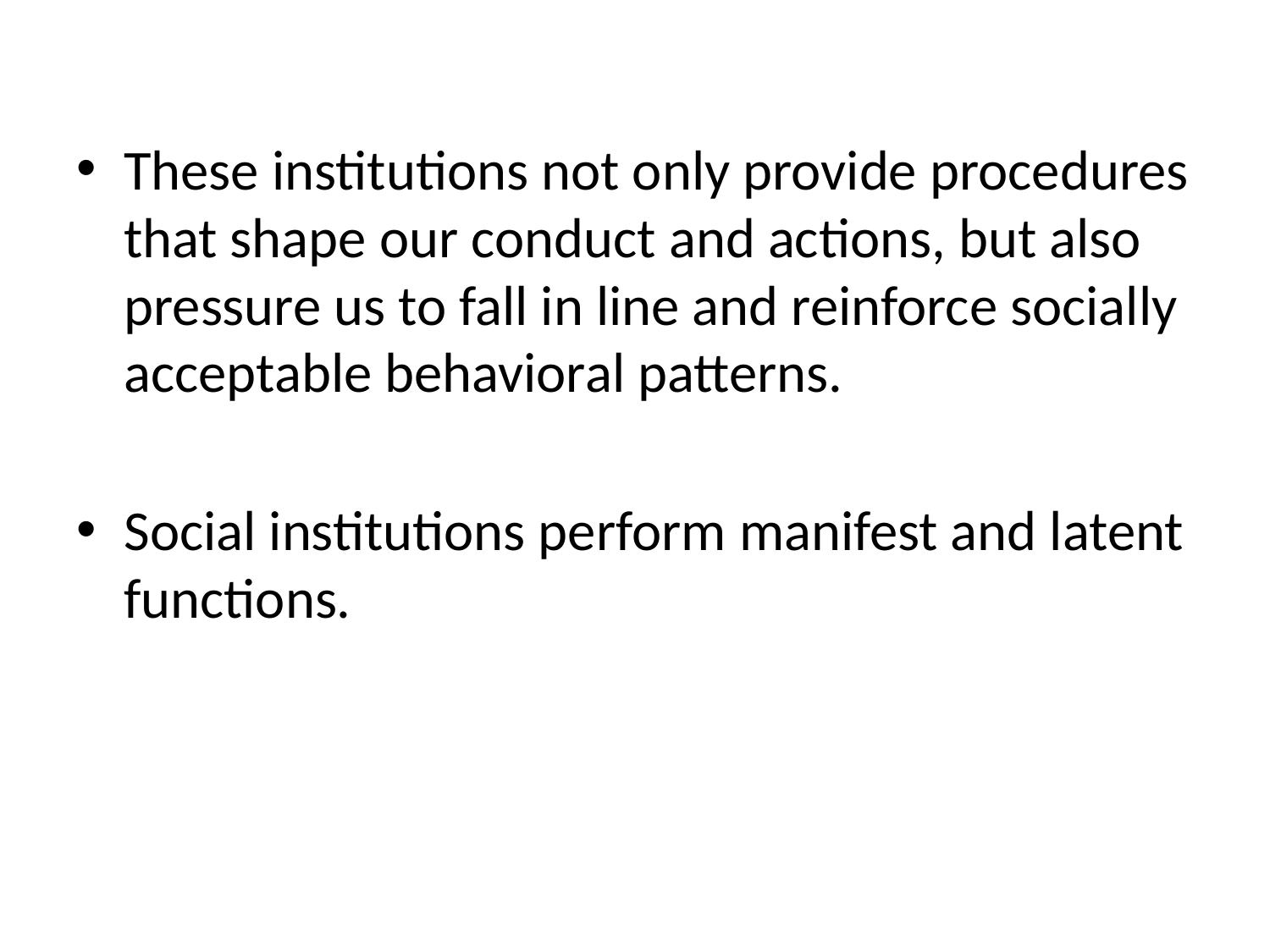

These institutions not only provide procedures that shape our conduct and actions, but also pressure us to fall in line and reinforce socially acceptable behavioral patterns.

Social institutions perform manifest and latent functions.